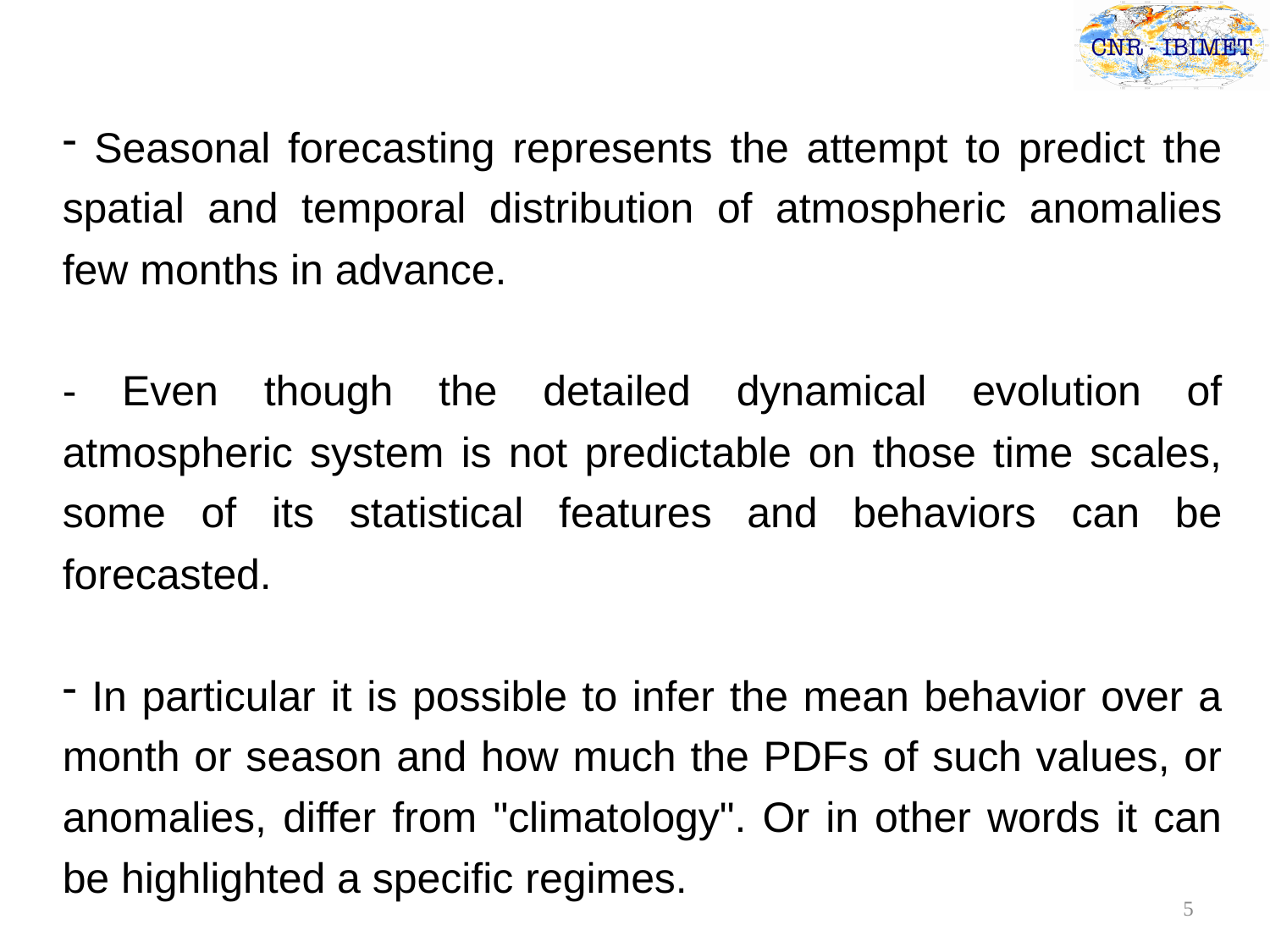

# Remarks
 Seasonal forecasting represents the attempt to predict the spatial and temporal distribution of atmospheric anomalies few months in advance.

- Even though the detailed dynamical evolution of atmospheric system is not predictable on those time scales, some of its statistical features and behaviors can be forecasted.

 In particular it is possible to infer the mean behavior over a month or season and how much the PDFs of such values, or anomalies, differ from "climatology". Or in other words it can be highlighted a specific regimes.
5